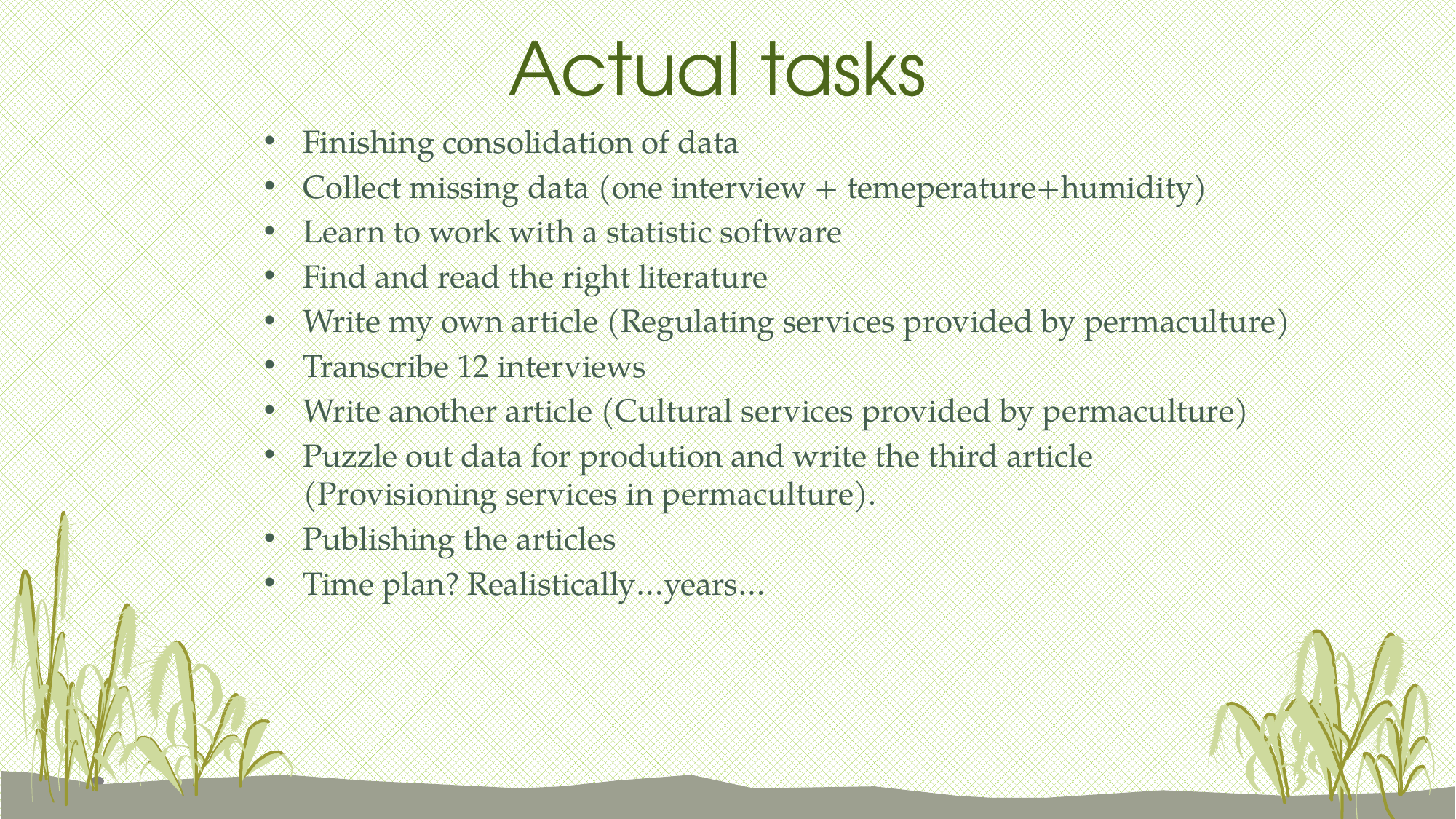

# Actual tasks
Finishing consolidation of data
Collect missing data (one interview + temeperature+humidity)
Learn to work with a statistic software
Find and read the right literature
Write my own article (Regulating services provided by permaculture)
Transcribe 12 interviews
Write another article (Cultural services provided by permaculture)
Puzzle out data for prodution and write the third article (Provisioning services in permaculture).
Publishing the articles
Time plan? Realistically…years…